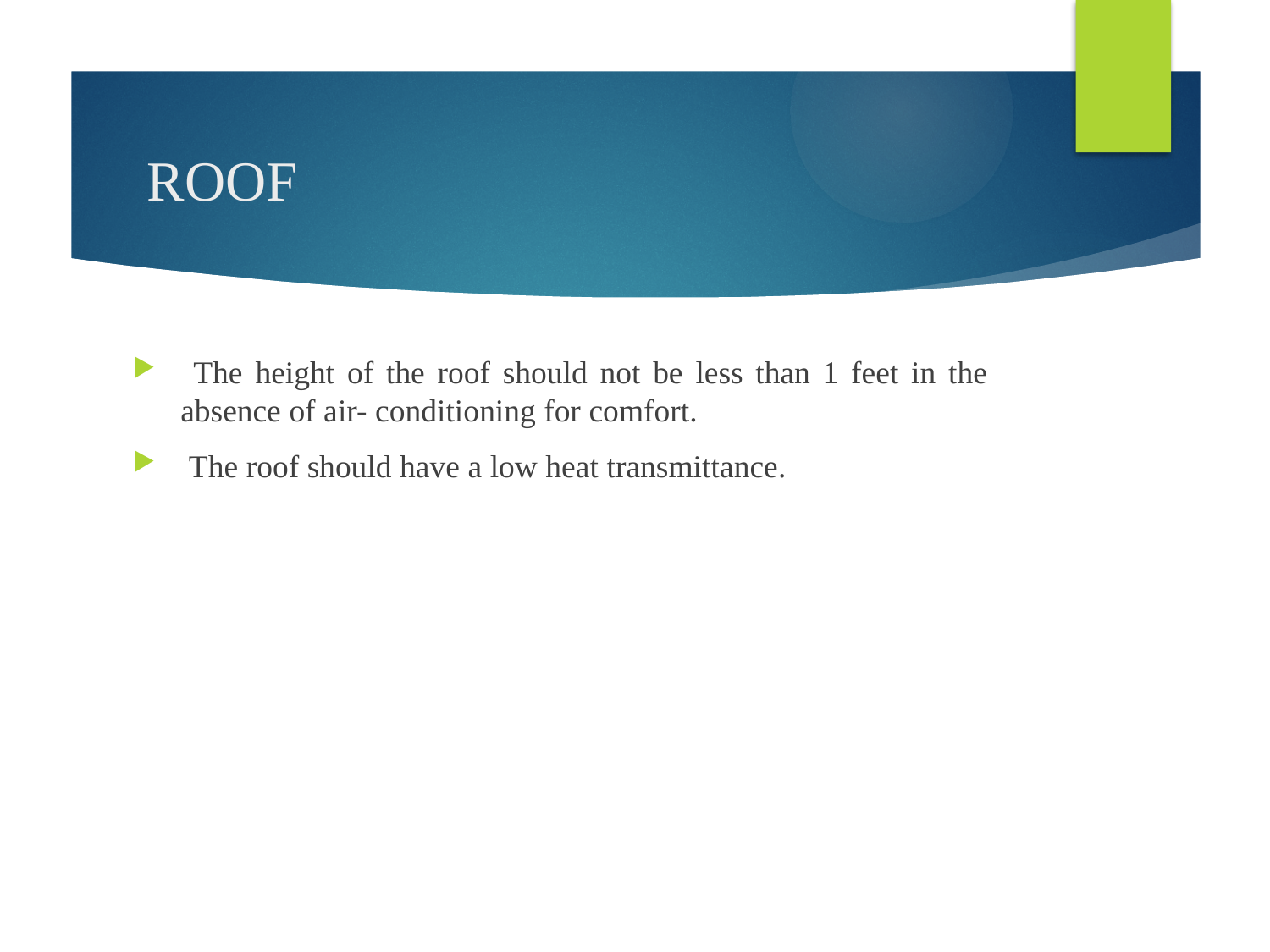

# ROOF
 The height of the roof should not be less than 1 feet in the absence of air- conditioning for comfort.
 The roof should have a low heat transmittance.